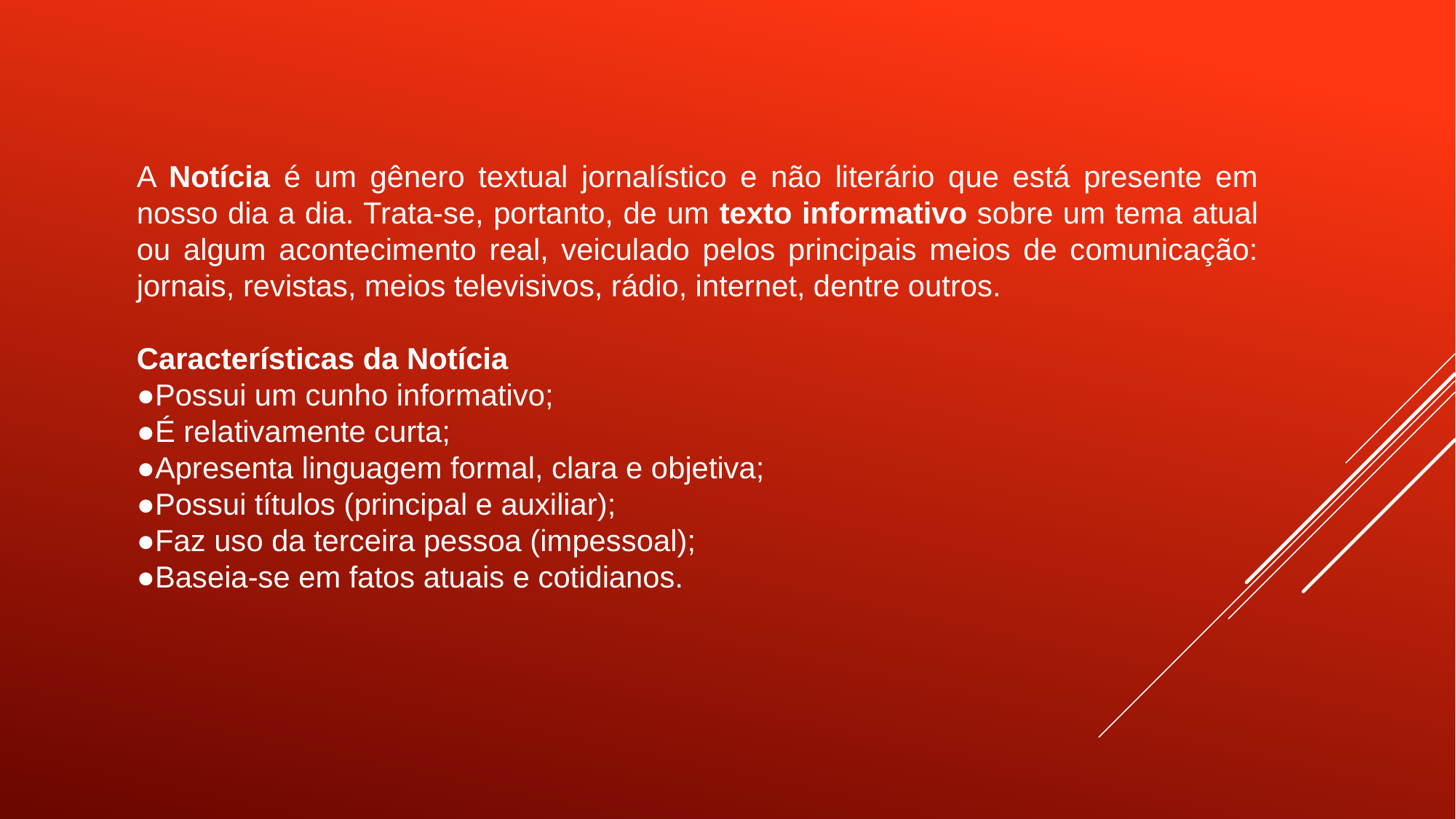

A Notícia é um gênero textual jornalístico e não literário que está presente em nosso dia a dia. Trata-se, portanto, de um texto informativo sobre um tema atual ou algum acontecimento real, veiculado pelos principais meios de comunicação: jornais, revistas, meios televisivos, rádio, internet, dentre outros.

Características da Notícia
●Possui um cunho informativo;
●É relativamente curta;
●Apresenta linguagem formal, clara e objetiva;
●Possui títulos (principal e auxiliar);
●Faz uso da terceira pessoa (impessoal);
●Baseia-se em fatos atuais e cotidianos.